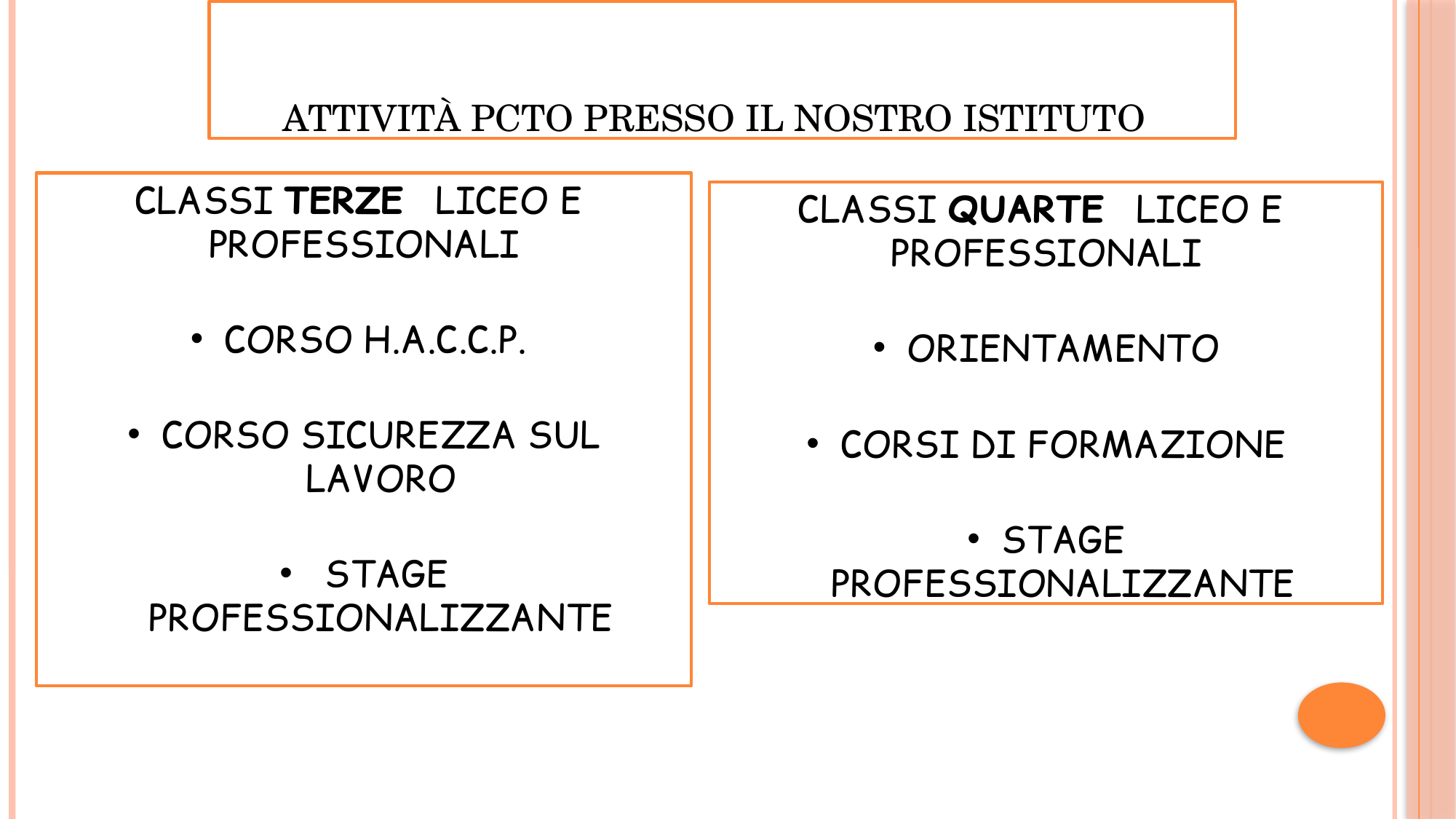

# ATTIVITÀ PCTO PRESSO IL NOSTRO ISTITUTO
CLASSI TERZE  LICEO E  PROFESSIONALI

CORSO H.A.C.C.P.

CORSO SICUREZZA SUL LAVORO

 STAGE PROFESSIONALIZZANTE

CLASSI QUARTE  LICEO E  PROFESSIONALI

ORIENTAMENTO

CORSI DI FORMAZIONE

STAGE PROFESSIONALIZZANTE